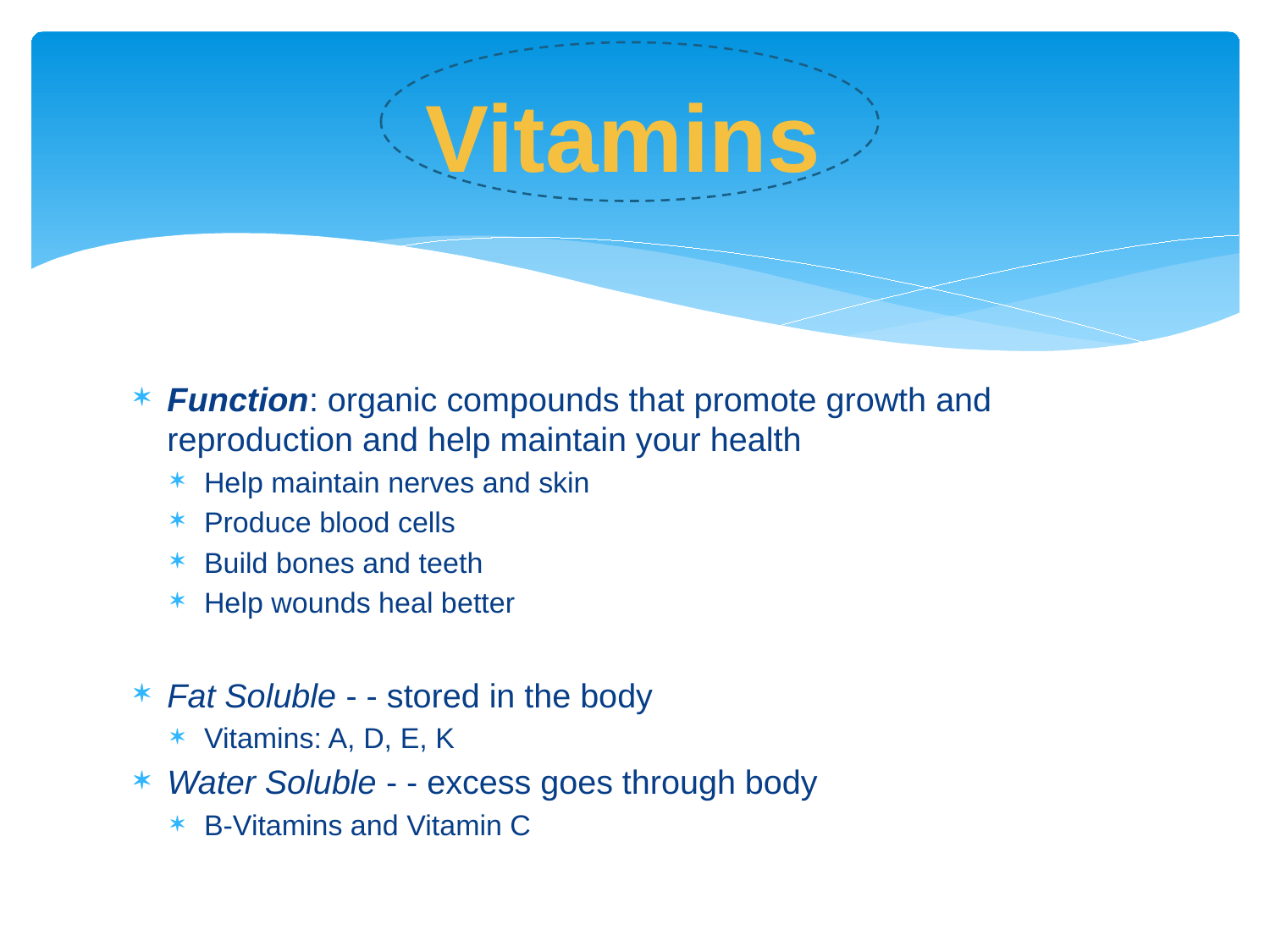

# Vitamins
Function: organic compounds that promote growth and reproduction and help maintain your health
Help maintain nerves and skin
Produce blood cells
Build bones and teeth
Help wounds heal better

Fat Soluble - - stored in the body
Vitamins: A, D, E, K
Water Soluble - - excess goes through body
B-Vitamins and Vitamin C